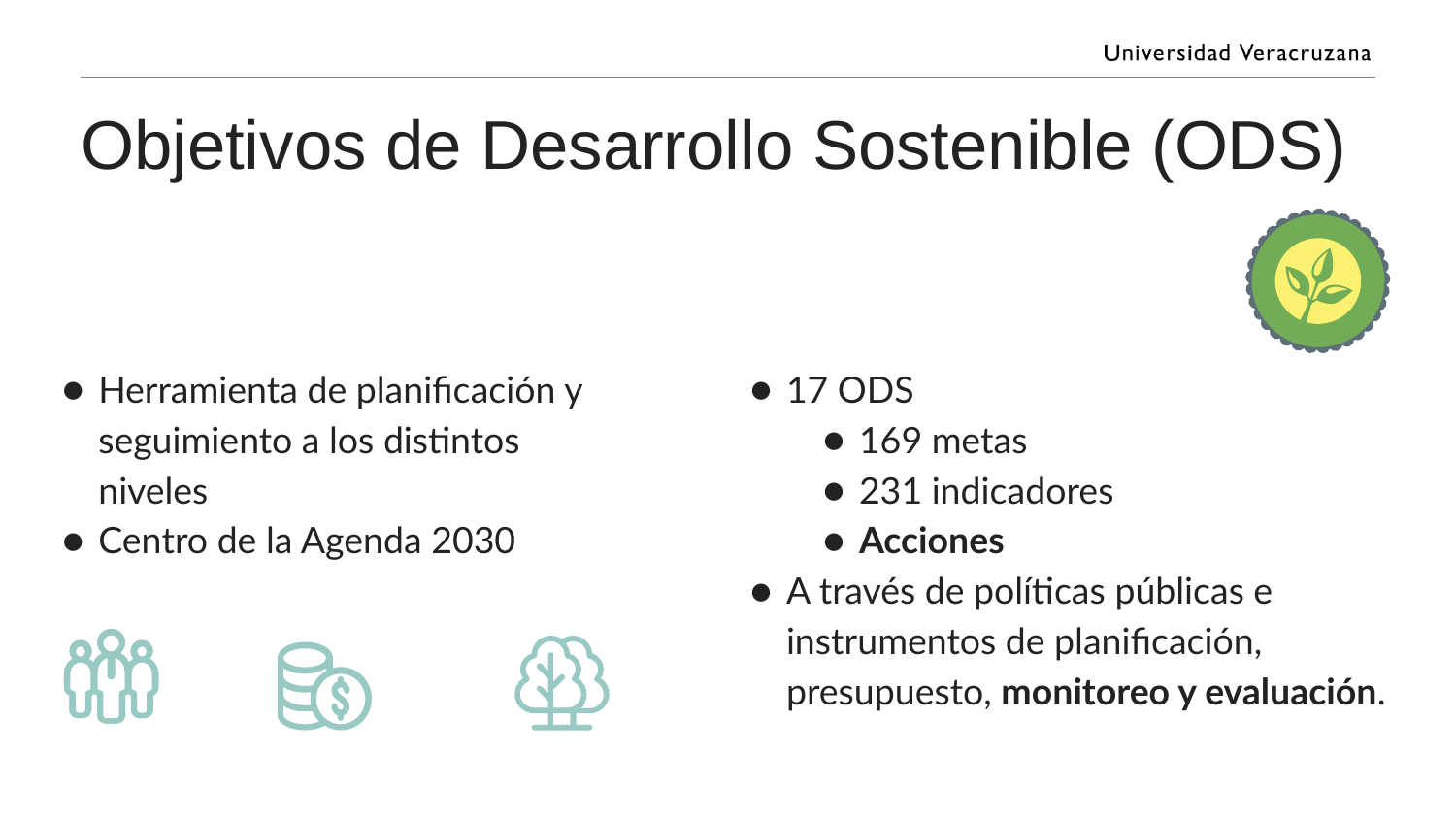

Objetivos de Desarrollo Sostenible (ODS)

Herramienta de planificación y seguimiento a los distintos niveles
Centro de la Agenda 2030
17 ODS
169 metas
231 indicadores
Acciones
A través de políticas públicas e instrumentos de planificación, presupuesto, monitoreo y evaluación.